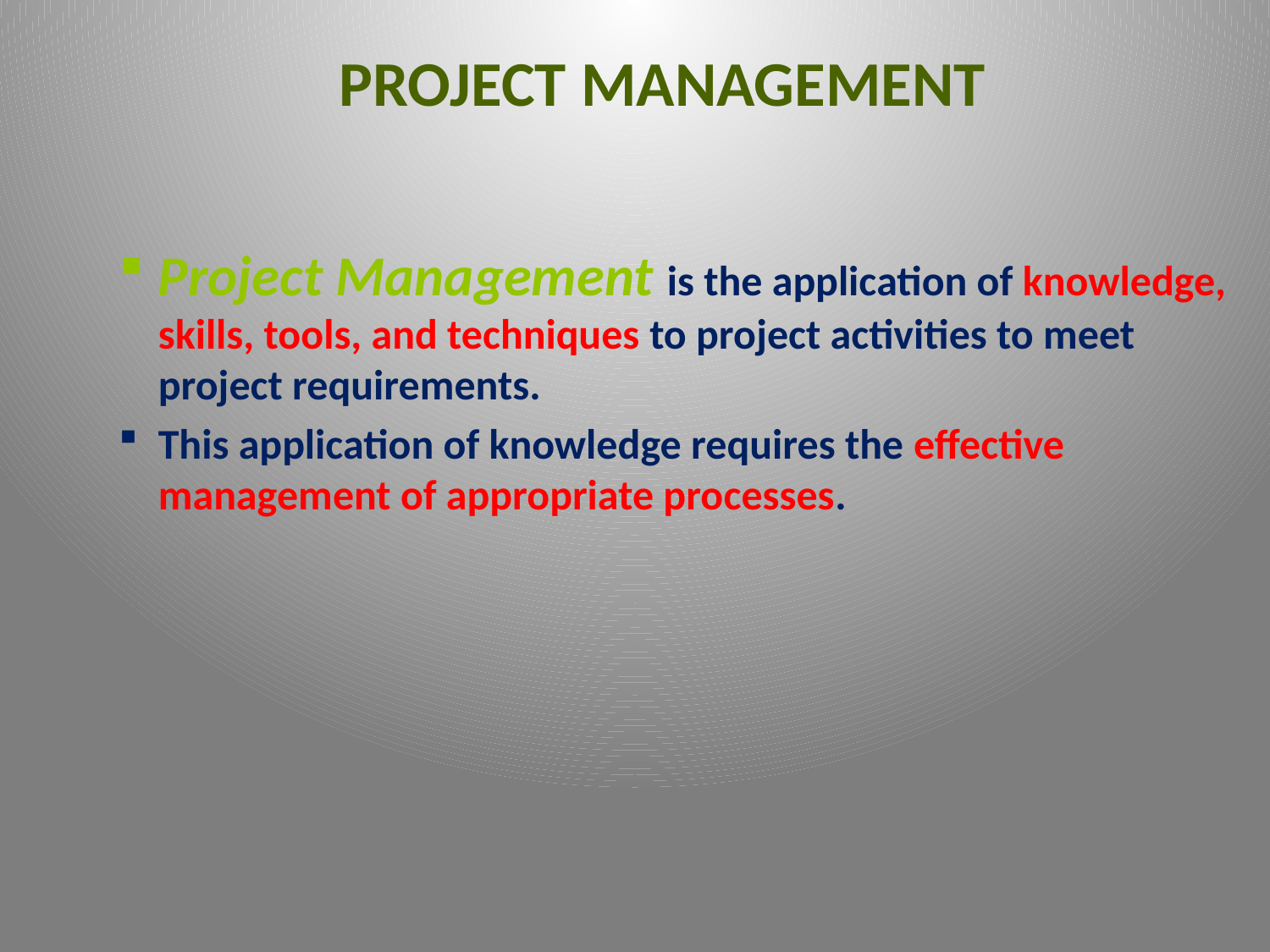

Project management
Project Management is the application of knowledge, skills, tools, and techniques to project activities to meet project requirements.
This application of knowledge requires the effective management of appropriate processes.